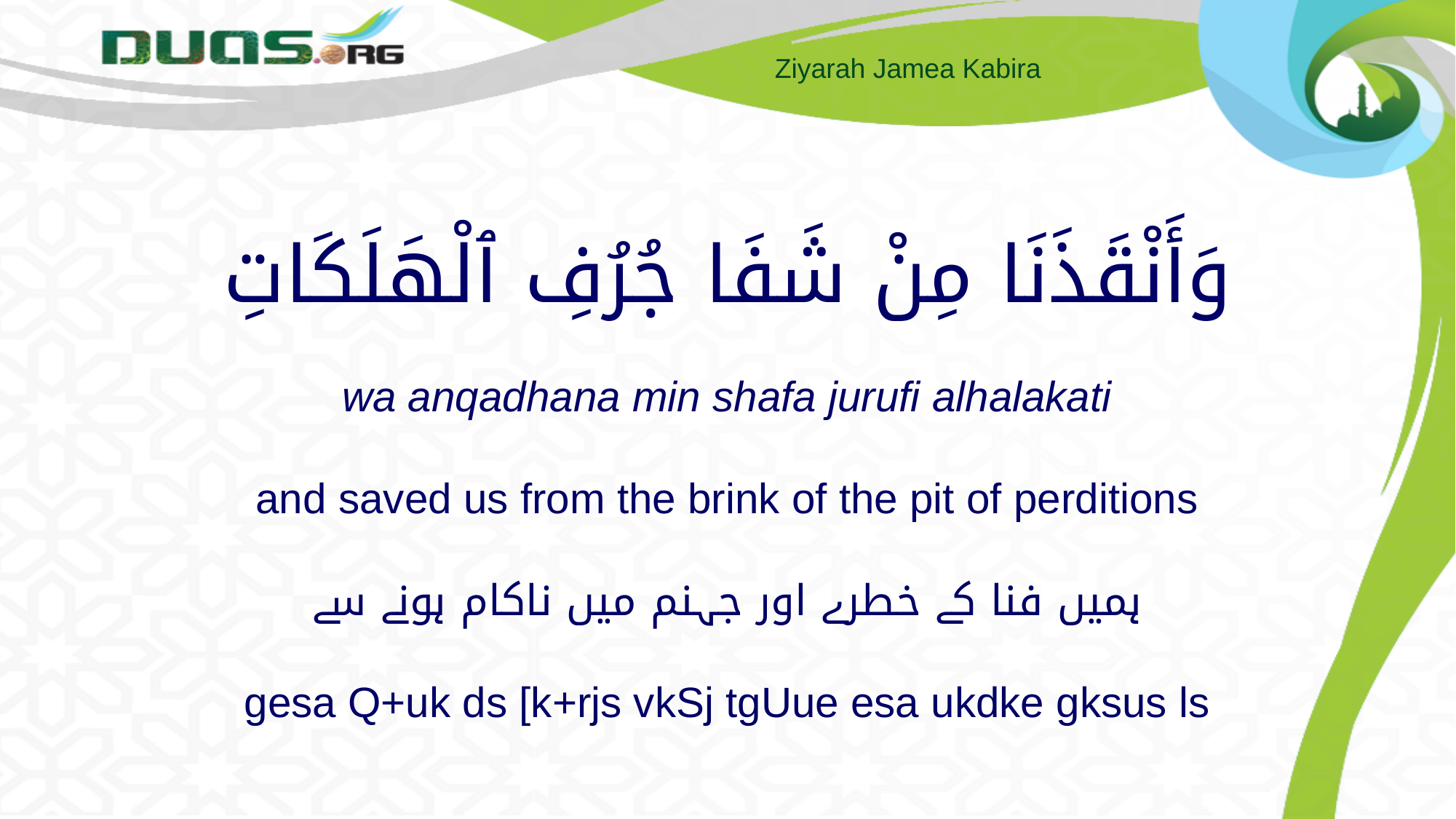

# وَأَنْقَذَنَا مِنْ شَفَا جُرُفِ ٱلْهَلَكَاتِ wa anqadhana min shafa jurufi alhalakati and saved us from the brink of the pit of perditions ہمیں فنا کے خطرے اور جہنم میں ناکام ہونے سے gesa Q+uk ds [k+rjs vkSj tgUue esa ukdke gksus ls